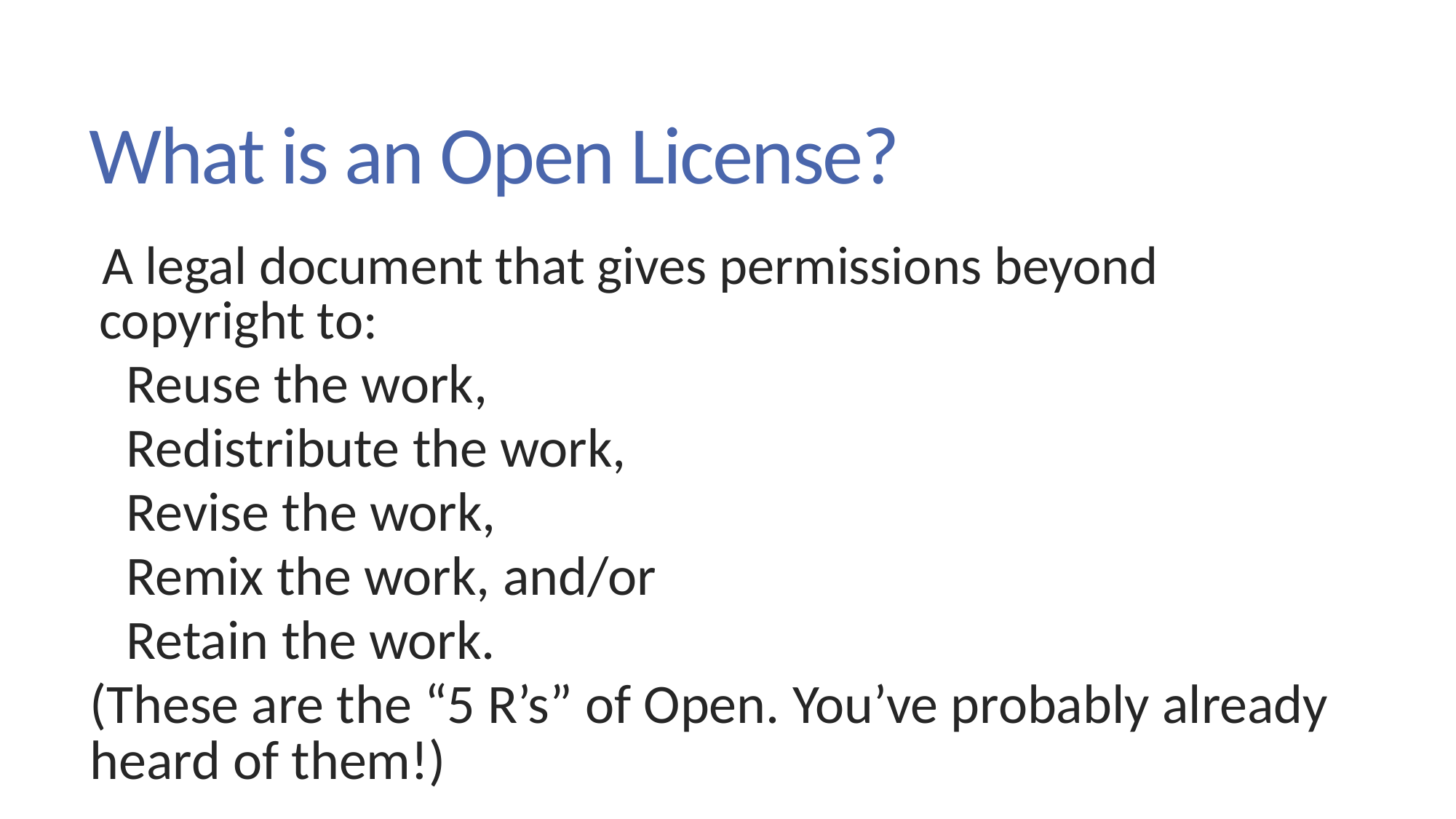

# What is an Open License?
A legal document that gives permissions beyond copyright to:
Reuse the work,
Redistribute the work,
Revise the work,
Remix the work, and/or
Retain the work.
(These are the “5 R’s” of Open. You’ve probably already heard of them!)